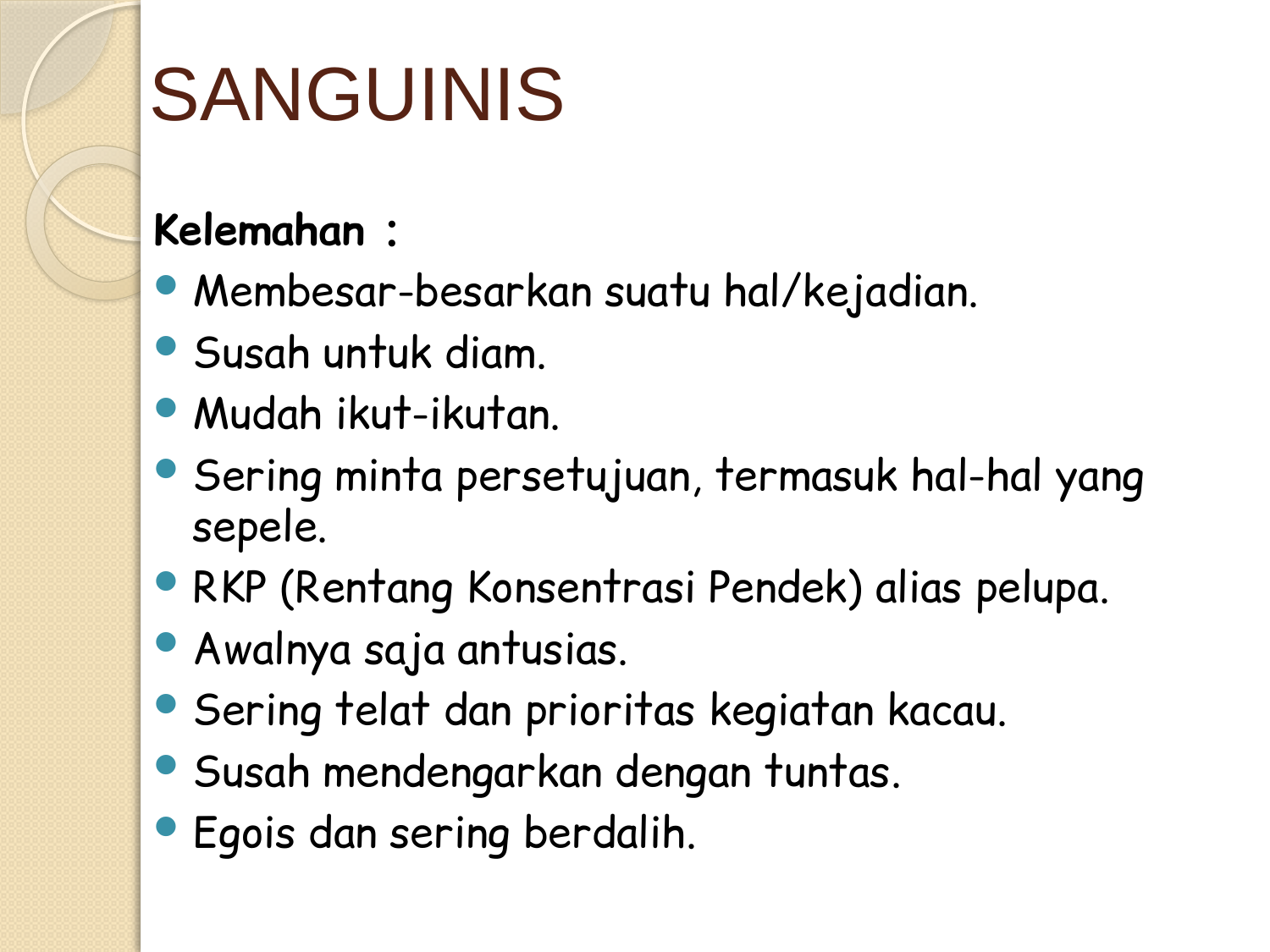

# SANGUINIS
Kelemahan :
Membesar-besarkan suatu hal/kejadian.
Susah untuk diam.
Mudah ikut-ikutan.
Sering minta persetujuan, termasuk hal-hal yang sepele.
RKP (Rentang Konsentrasi Pendek) alias pelupa.
Awalnya saja antusias.
Sering telat dan prioritas kegiatan kacau.
Susah mendengarkan dengan tuntas.
Egois dan sering berdalih.